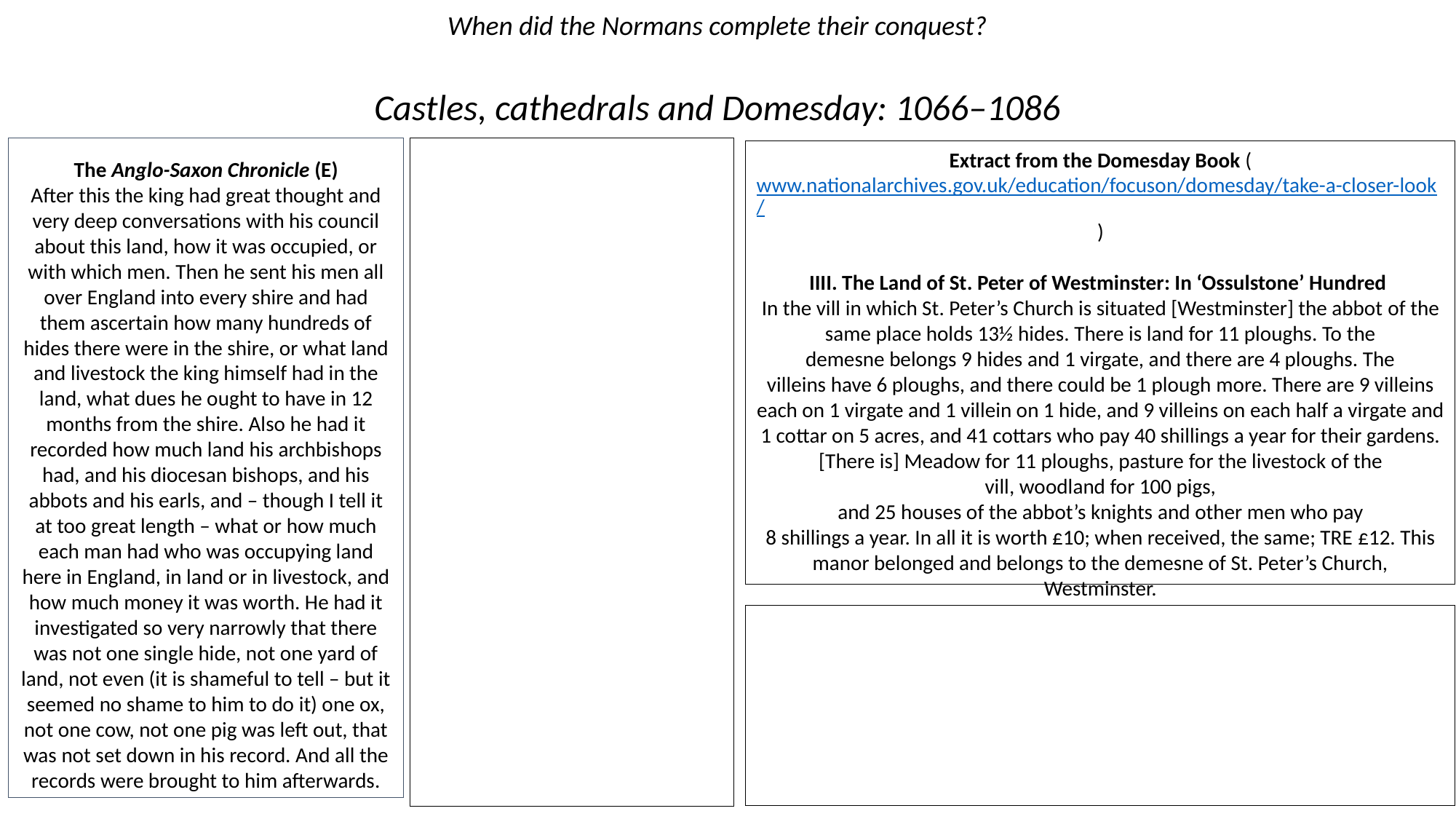

When did the Normans complete their conquest?

Castles, cathedrals and Domesday: 1066–1086

The Anglo-Saxon Chronicle (E)
After this the king had great thought and very deep conversations with his council about this land, how it was occupied, or with which men. Then he sent his men all over England into every shire and had them ascertain how many hundreds of hides there were in the shire, or what land and livestock the king himself had in the land, what dues he ought to have in 12 months from the shire. Also he had it recorded how much land his archbishops had, and his diocesan bishops, and his abbots and his earls, and – though I tell it at too great length – what or how much each man had who was occupying land here in England, in land or in livestock, and how much money it was worth. He had it investigated so very narrowly that there was not one single hide, not one yard of land, not even (it is shameful to tell – but it seemed no shame to him to do it) one ox, not one cow, not one pig was left out, that was not set down in his record. And all the records were brought to him afterwards.

Extract from the Domesday Book (www.nationalarchives.gov.uk/education/focuson/domesday/take-a-closer-look/)

IIII. The Land of St. Peter of Westminster: In ‘Ossulstone’ Hundred 
In the vill in which St. Peter’s Church is situated [Westminster] the abbot of the same place holds 13½ hides. There is land for 11 ploughs. To the demesne belongs 9 hides and 1 virgate, and there are 4 ploughs. The villeins have 6 ploughs, and there could be 1 plough more. There are 9 villeins each on 1 virgate and 1 villein on 1 hide, and 9 villeins on each half a virgate and 1 cottar on 5 acres, and 41 cottars who pay 40 shillings a year for their gardens. [There is] Meadow for 11 ploughs, pasture for the livestock of the vill, woodland for 100 pigs,
and 25 houses of the abbot’s knights and other men who pay
8 shillings a year. In all it is worth £10; when received, the same; TRE £12. This manor belonged and belongs to the demesne of St. Peter’s Church, Westminster.